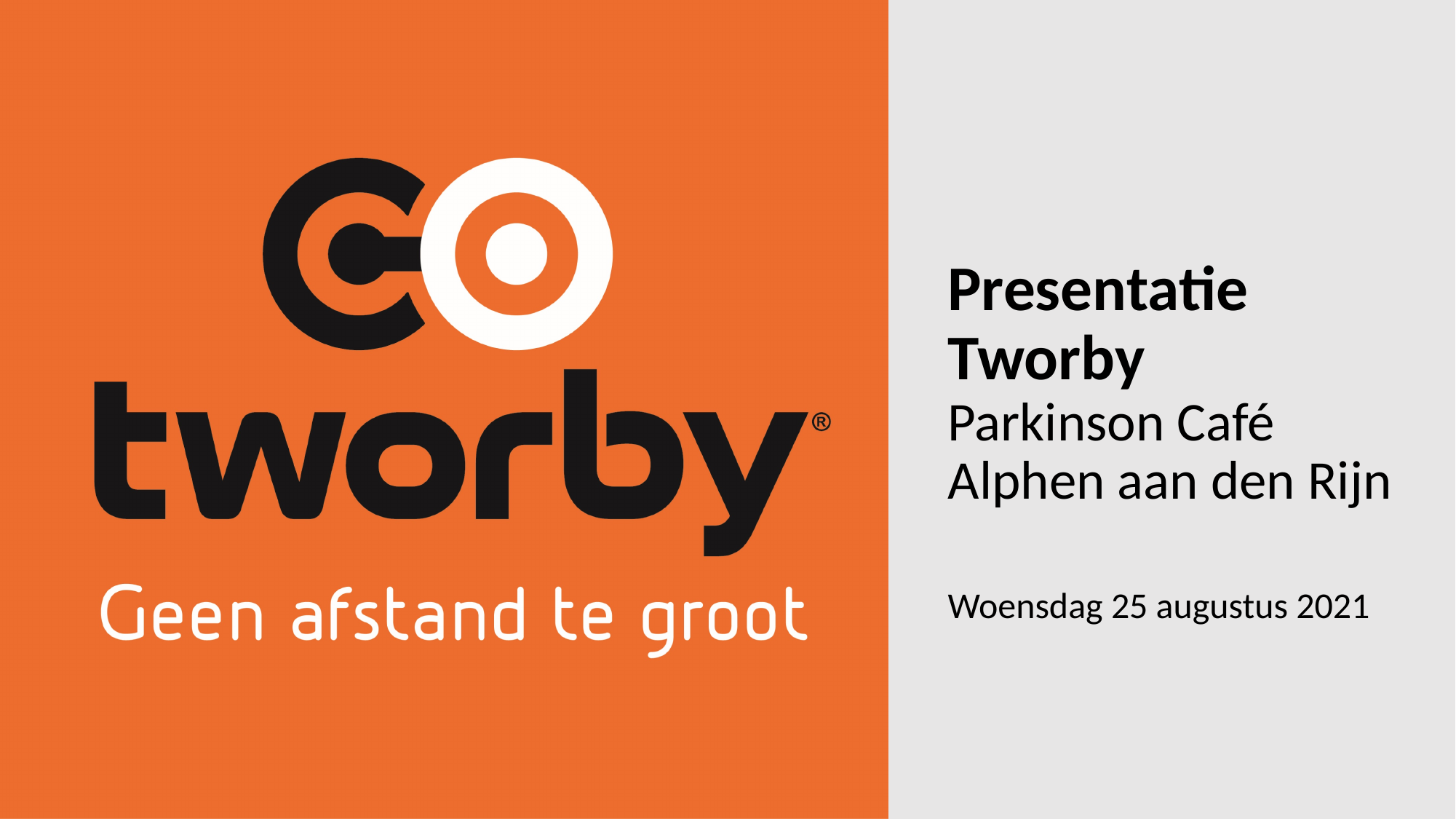

# Presentatie Tworby Parkinson Café Alphen aan den Rijn
Woensdag 25 augustus 2021